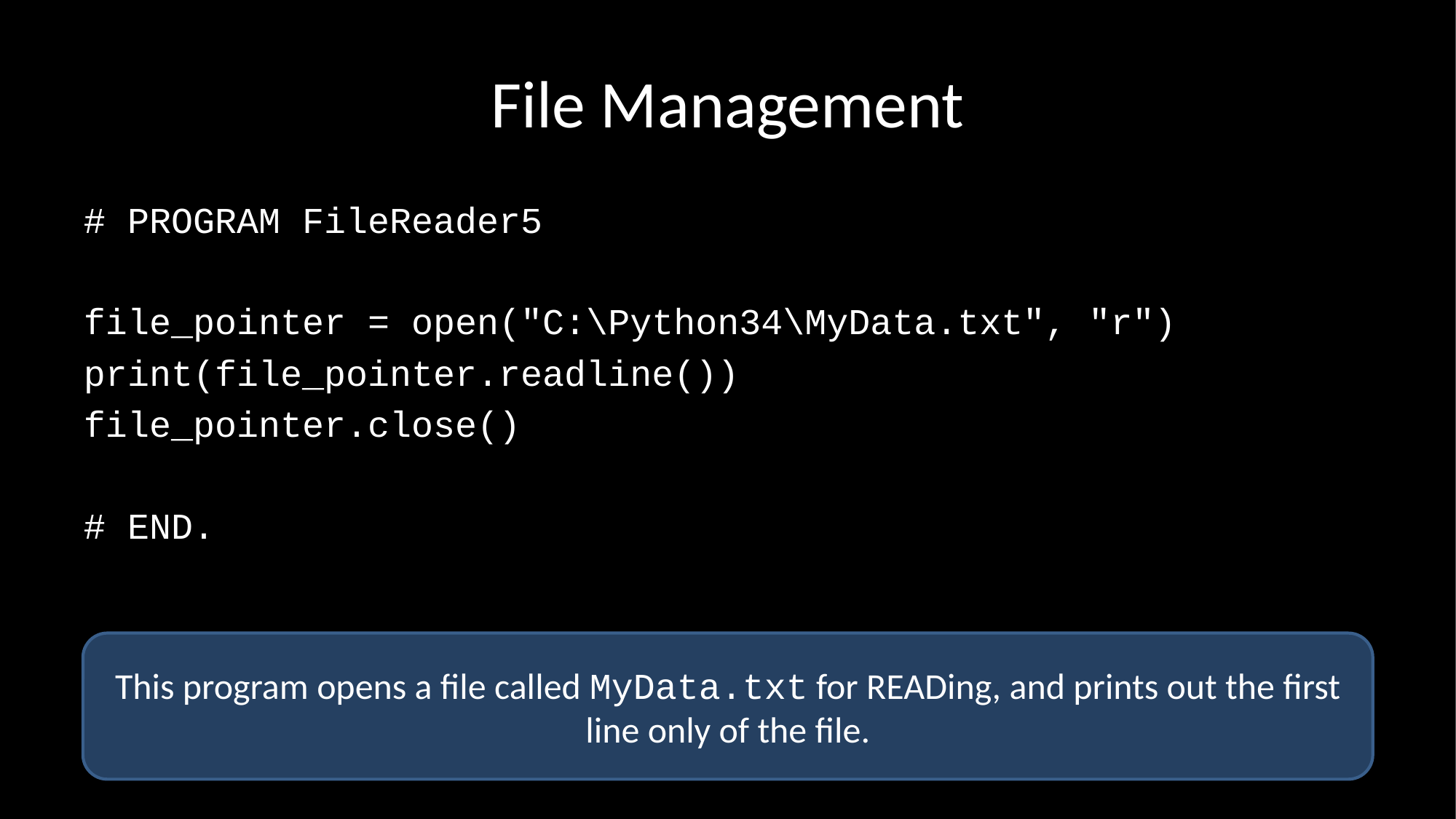

# File Management
# PROGRAM FileReader5

file_pointer = open("C:\Python34\MyData.txt", "r")
print(file_pointer.readline())
file_pointer.close()

# END.
This program opens a file called MyData.txt for READing, and prints out the first line only of the file.